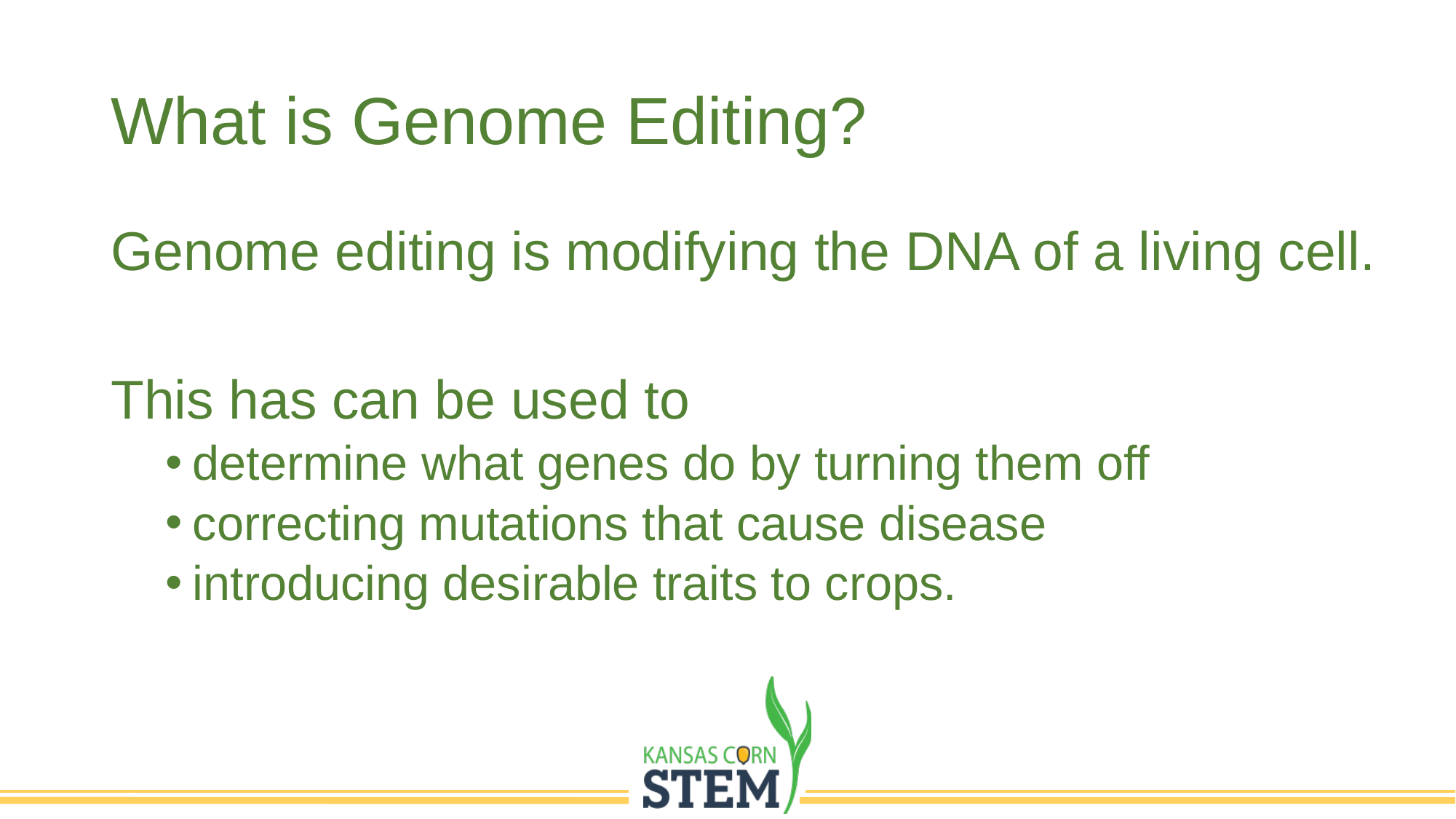

# What is Genome Editing?
Genome editing is modifying the DNA of a living cell.

This has can be used to
determine what genes do by turning them off
correcting mutations that cause disease
introducing desirable traits to crops.